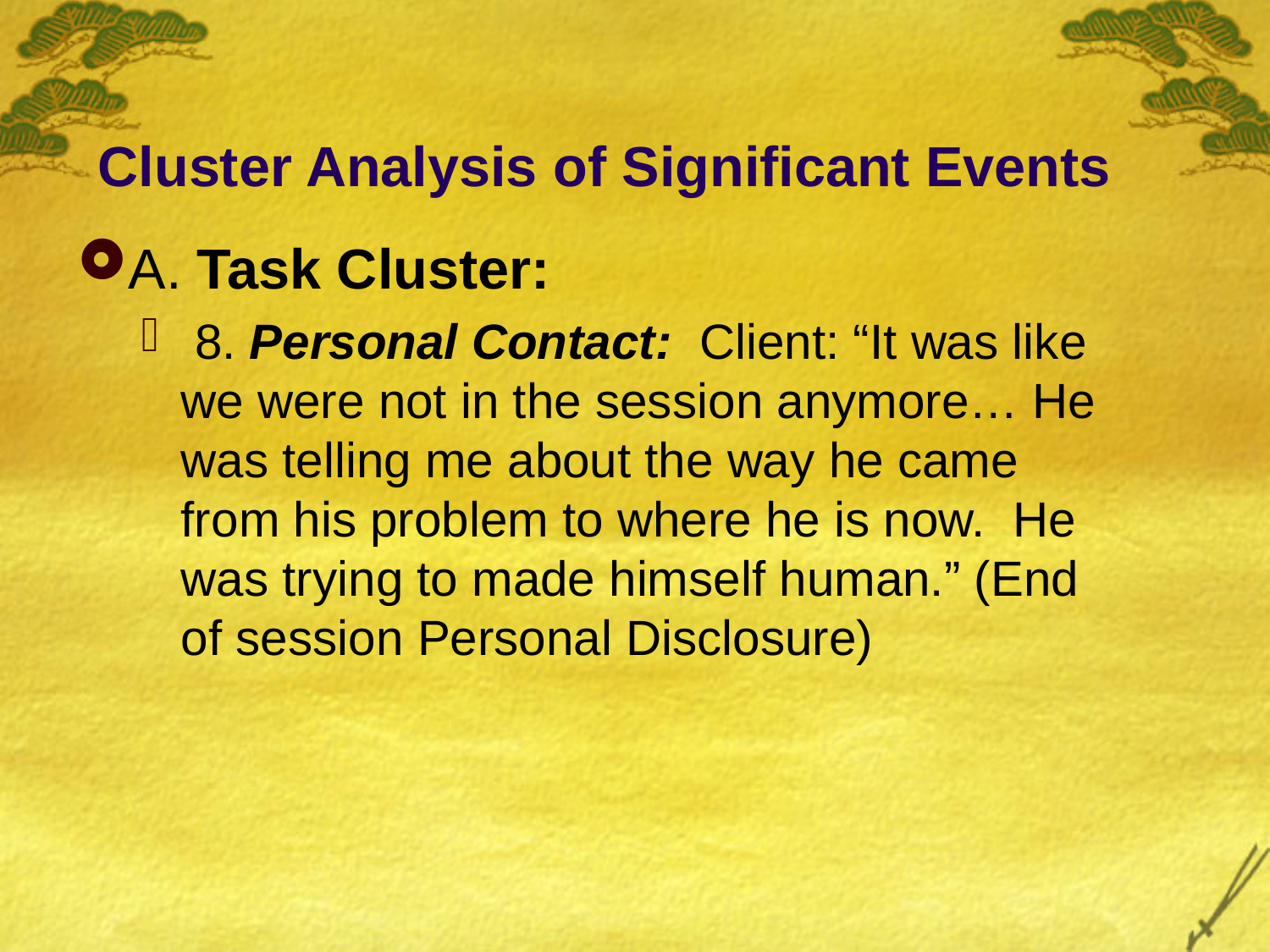

# Cluster Analysis of Significant Events
A. Task Cluster:
 8. Personal Contact:  Client: “It was like we were not in the session anymore… He was telling me about the way he came from his problem to where he is now.  He was trying to made himself human.” (End of session Personal Disclosure)